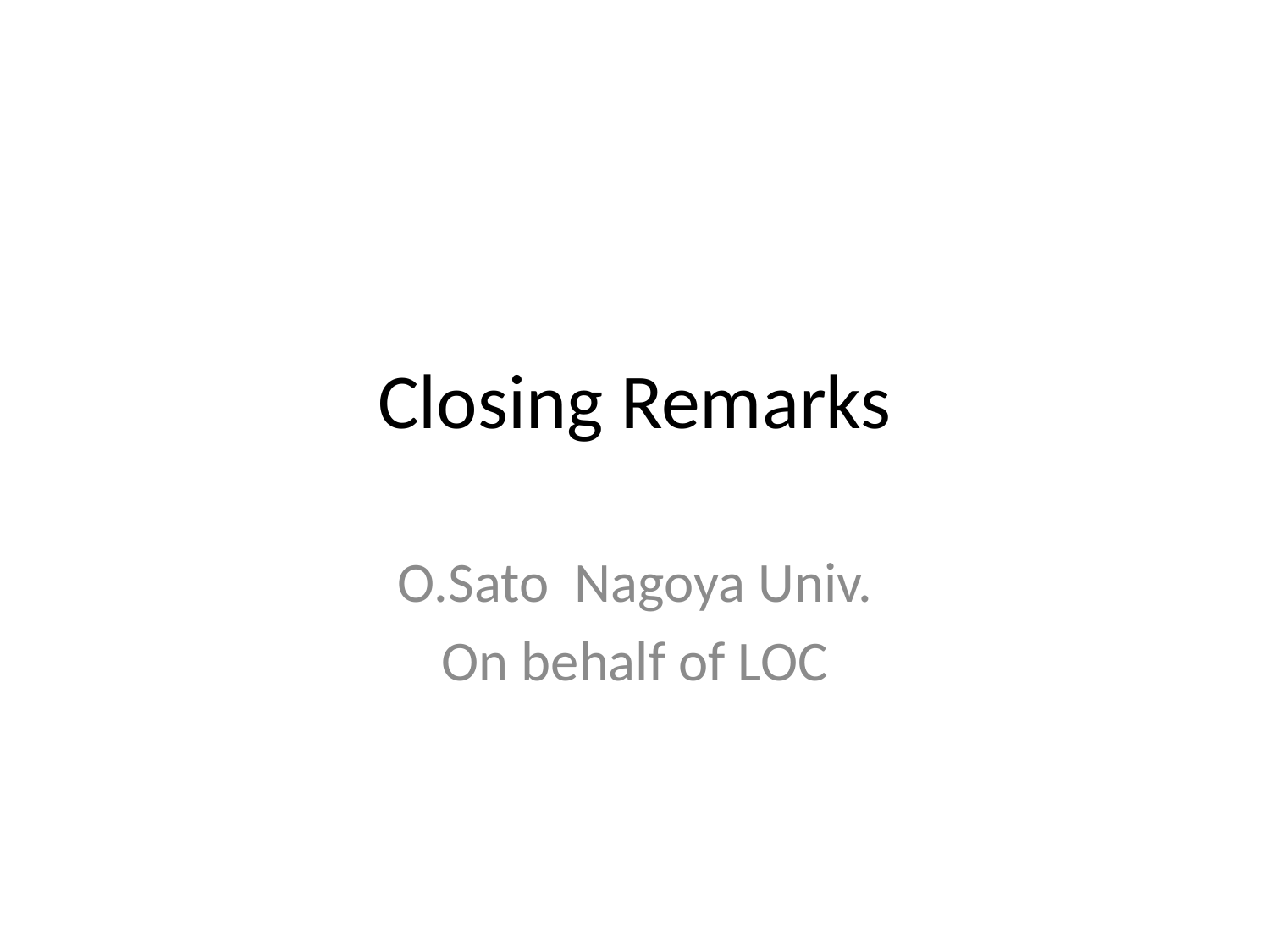

# Closing Remarks
O.Sato  Nagoya Univ.
On behalf of LOC